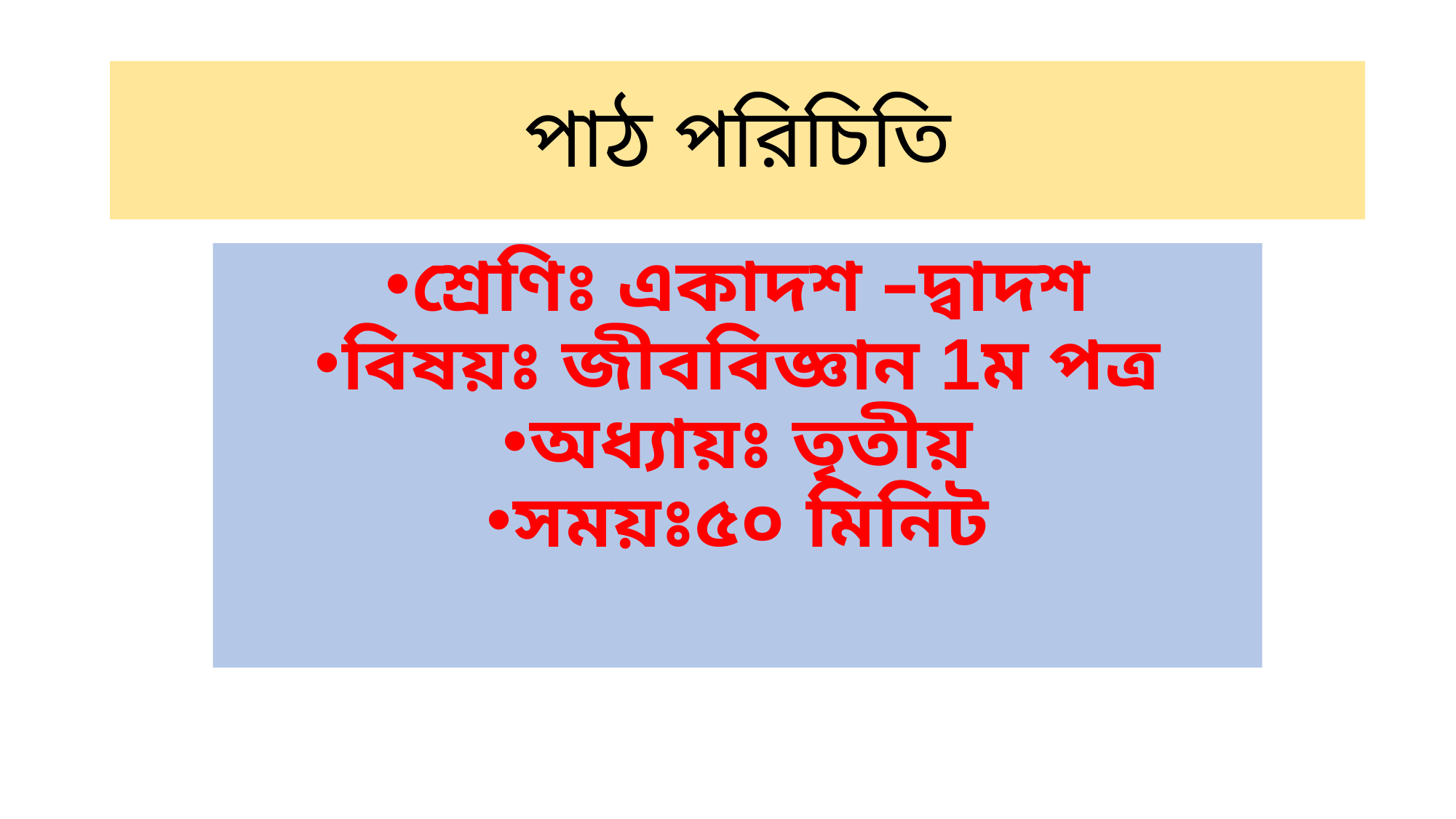

# পাঠ পরিচিতি
শ্রেণিঃ একাদশ –দ্বাদশ
বিষয়ঃ জীববিজ্ঞান 1ম পত্র
অধ্যায়ঃ তৃতীয়
সময়ঃ৫০ মিনিট